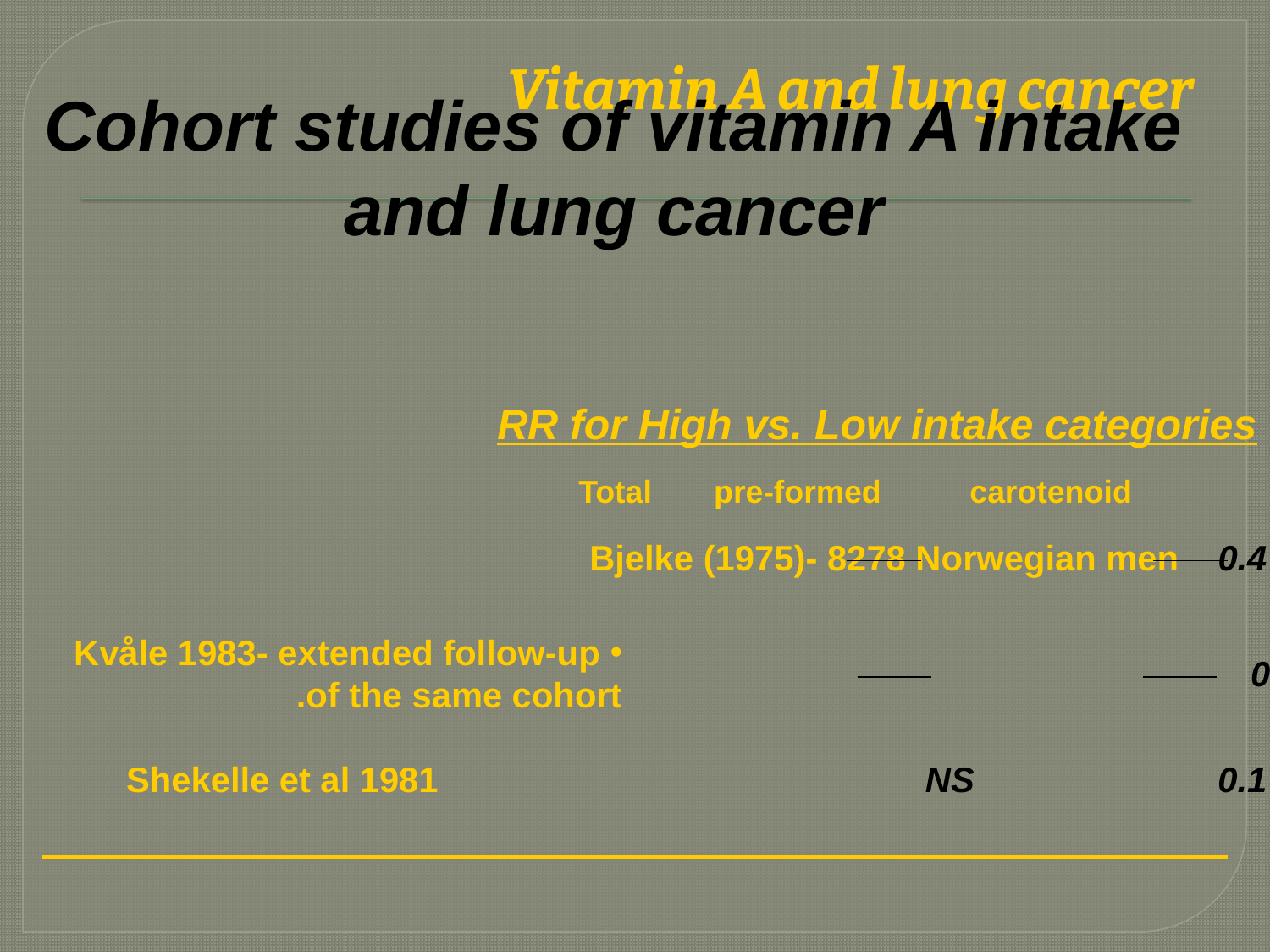

# Vitamin A and lung cancer
Cohort studies of vitamin A intake and lung cancer
RR for High vs. Low intake categories
              Total       pre-formed          carotenoid
 Bjelke (1975)- 8278 Norwegian men    0.4
 Kvåle 1983- extended follow-up of the same cohort.
0.5
 Shekelle et al 1981                                                  NS                         0.1